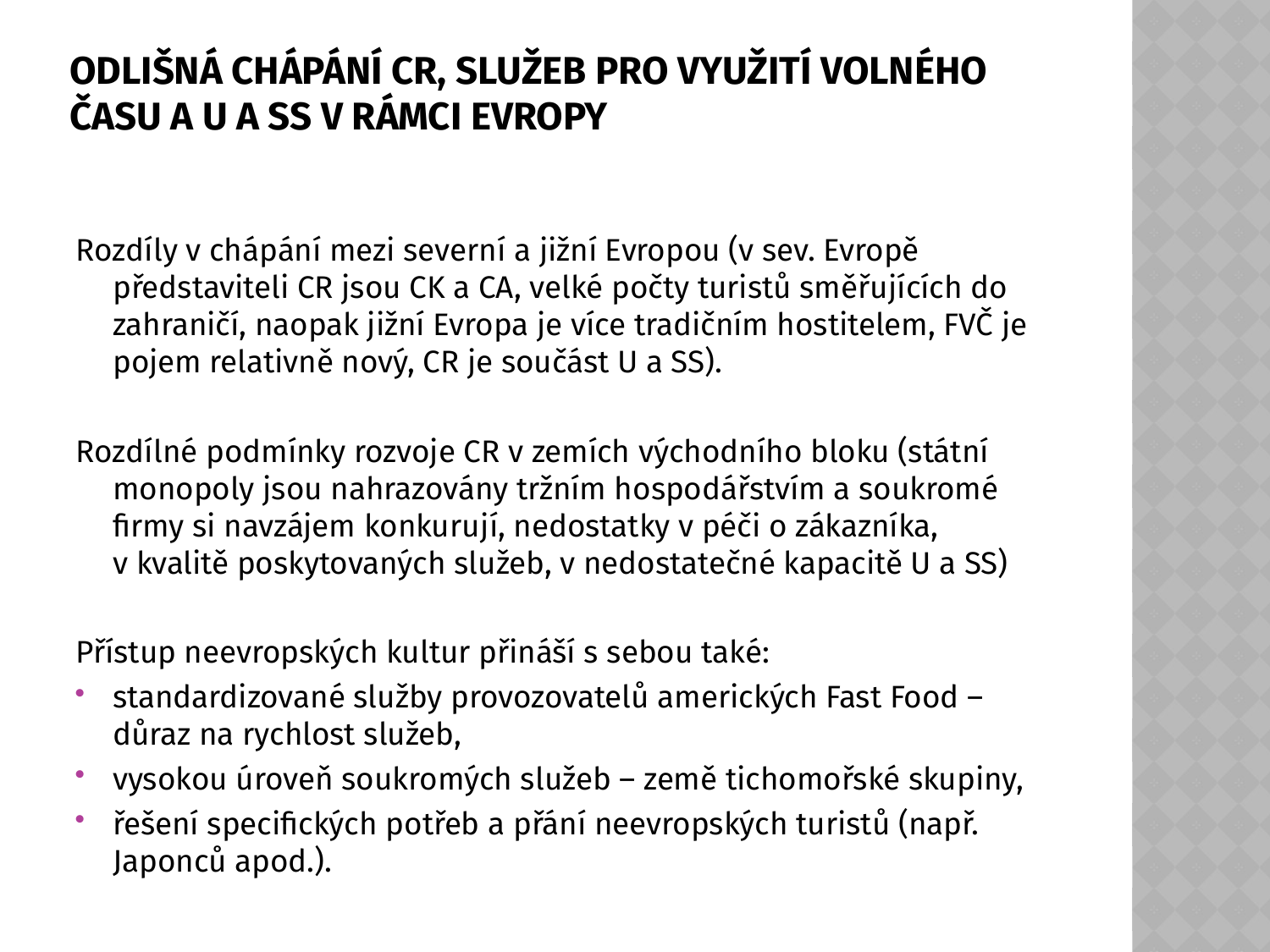

# Odlišná chápání CR, služeb pro využití volného času a U a SS v rámci Evropy
Rozdíly v chápání mezi severní a jižní Evropou (v sev. Evropě představiteli CR jsou CK a CA, velké počty turistů směřujících do zahraničí, naopak jižní Evropa je více tradičním hostitelem, FVČ je pojem relativně nový, CR je součást U a SS).

Rozdílné podmínky rozvoje CR v zemích východního bloku (státní monopoly jsou nahrazovány tržním hospodářstvím a soukromé firmy si navzájem konkurují, nedostatky v péči o zákazníka, v kvalitě poskytovaných služeb, v nedostatečné kapacitě U a SS)

Přístup neevropských kultur přináší s sebou také:
standardizované služby provozovatelů amerických Fast Food – důraz na rychlost služeb,
vysokou úroveň soukromých služeb – země tichomořské skupiny,
řešení specifických potřeb a přání neevropských turistů (např. Japonců apod.).